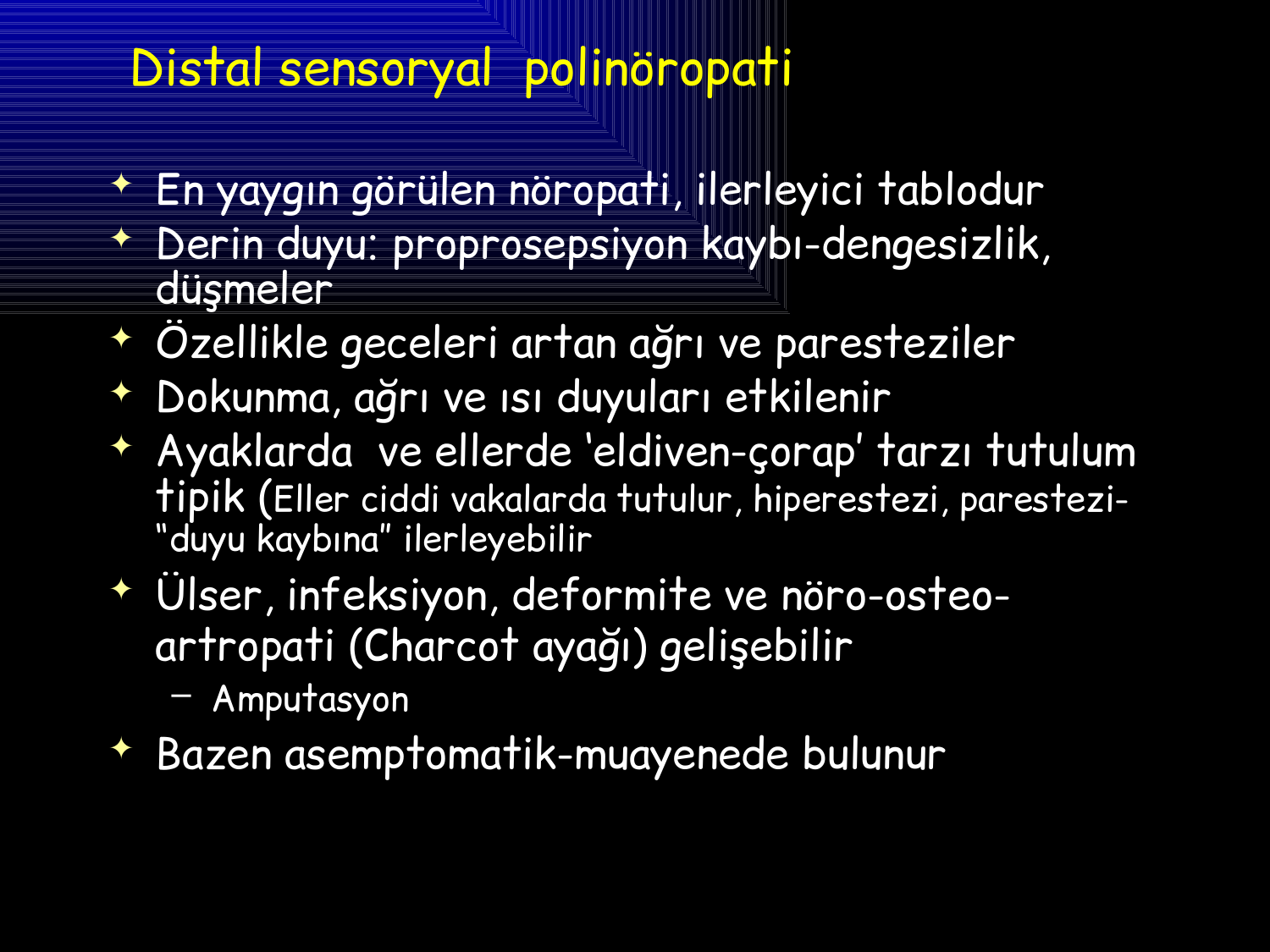

Distal sensoryal  polinöropati

En yaygın görülen nöropati, ilerleyici tablodur
Derin duyu: proprosepsiyon kaybı-dengesizlik, düşmeler
Özellikle geceleri artan ağrı ve paresteziler
Dokunma, ağrı ve ısı duyuları etkilenir
Ayaklarda  ve ellerde ‘eldiven-çorap’ tarzı tutulum tipik (Eller ciddi vakalarda tutulur, hiperestezi, parestezi- “duyu kaybına” ilerleyebilir
Ülser, infeksiyon, deformite ve nöro-osteo-artropati (Charcot ayağı) gelişebilir
Amputasyon
Bazen asemptomatik-muayenede bulunur